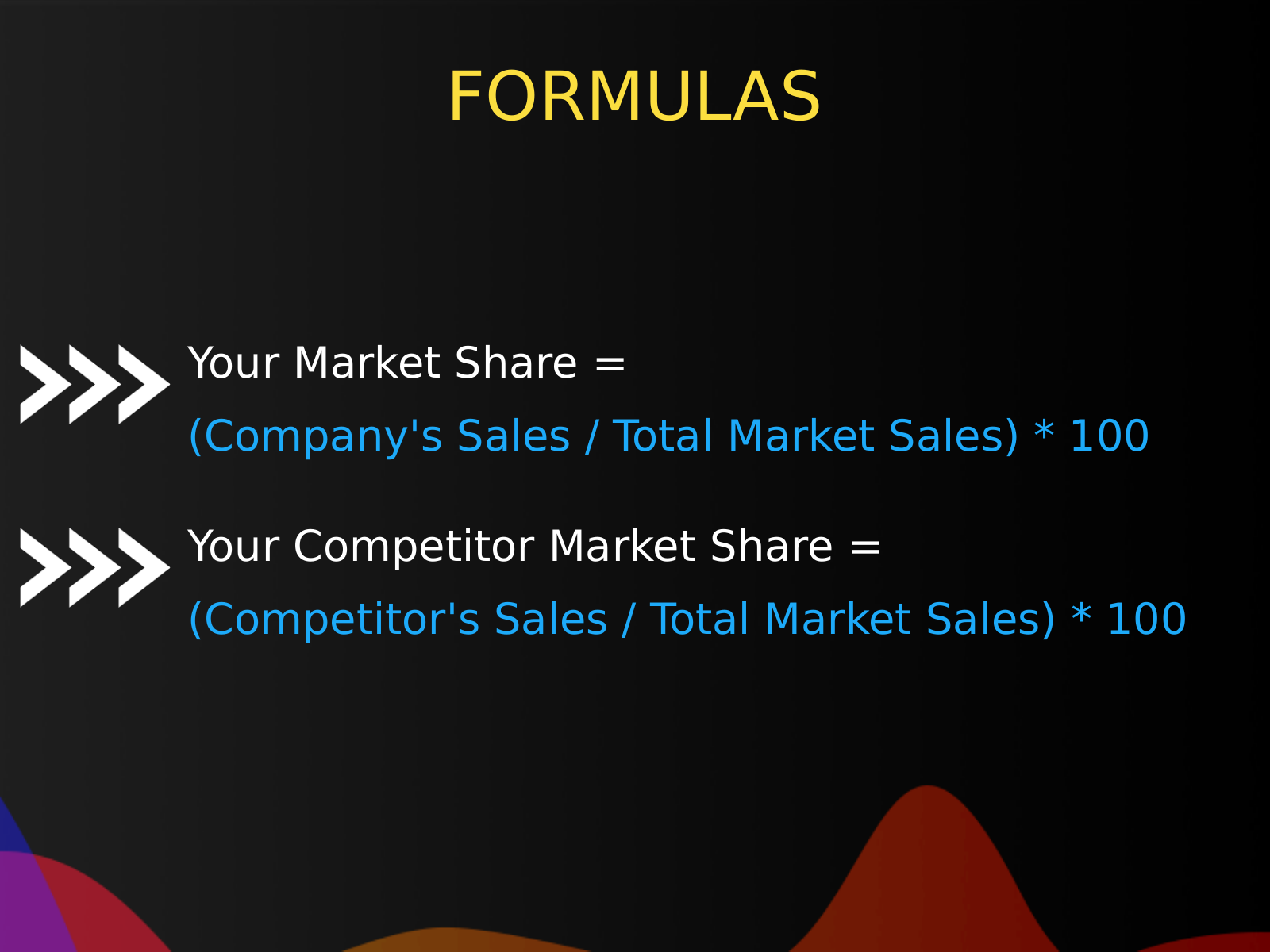

FORMULAS
Your Market Share =
(Company's Sales / Total Market Sales) * 100

Your Competitor Market Share =
(Competitor's Sales / Total Market Sales) * 100